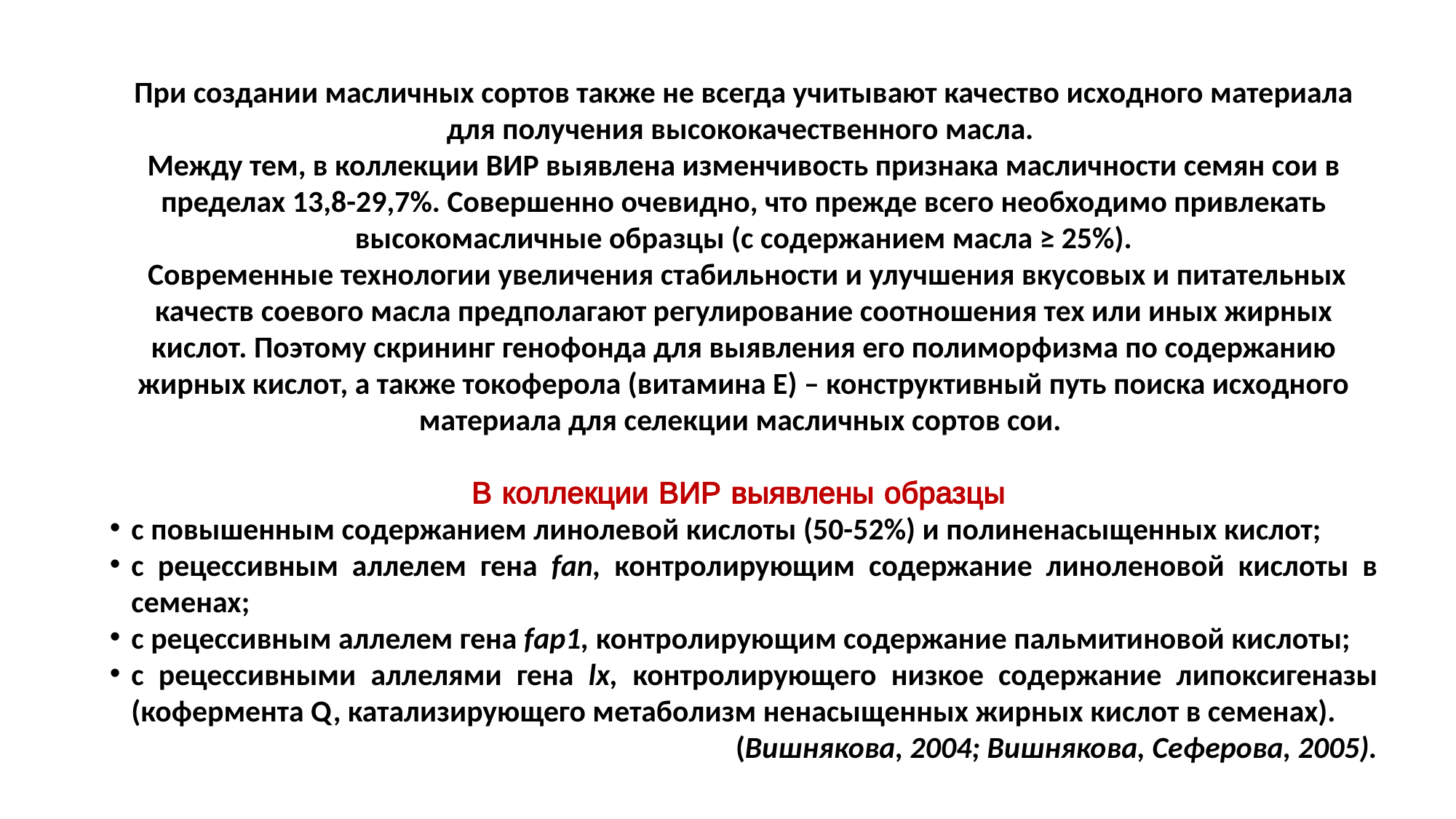

При создании масличных сортов также не всегда учитывают качество исходного материала для получения высококачественного масла.
Между тем, в коллекции ВИР выявлена изменчивость признака масличности семян сои в пределах 13,8-29,7%. Совершенно очевидно, что прежде всего необходимо привлекать высокомасличные образцы (с содержанием масла ≥ 25%).
 Современные технологии увеличения стабильности и улучшения вкусовых и питательных качеств соевого масла предполагают регулирование соотношения тех или иных жирных кислот. Поэтому скрининг генофонда для выявления его полиморфизма по содержанию жирных кислот, а также токоферола (витамина Е) – конструктивный путь поиска исходного материала для селекции масличных сортов сои.

В коллекции ВИР выявлены образцы
с повышенным содержанием линолевой кислоты (50-52%) и полиненасыщенных кислот;
с рецессивным аллелем гена fan, контролирующим содержание линоленовой кислоты в семенах;
с рецессивным аллелем гена fар1, контролирующим содержание пальмитиновой кислоты;
с рецессивными аллелями гена lx, контролирующего низкое содержание липоксигеназы (кофермента Q, катализирующего метаболизм ненасыщенных жирных кислот в семенах).
(Вишнякова, 2004; Вишнякова, Сеферова, 2005).